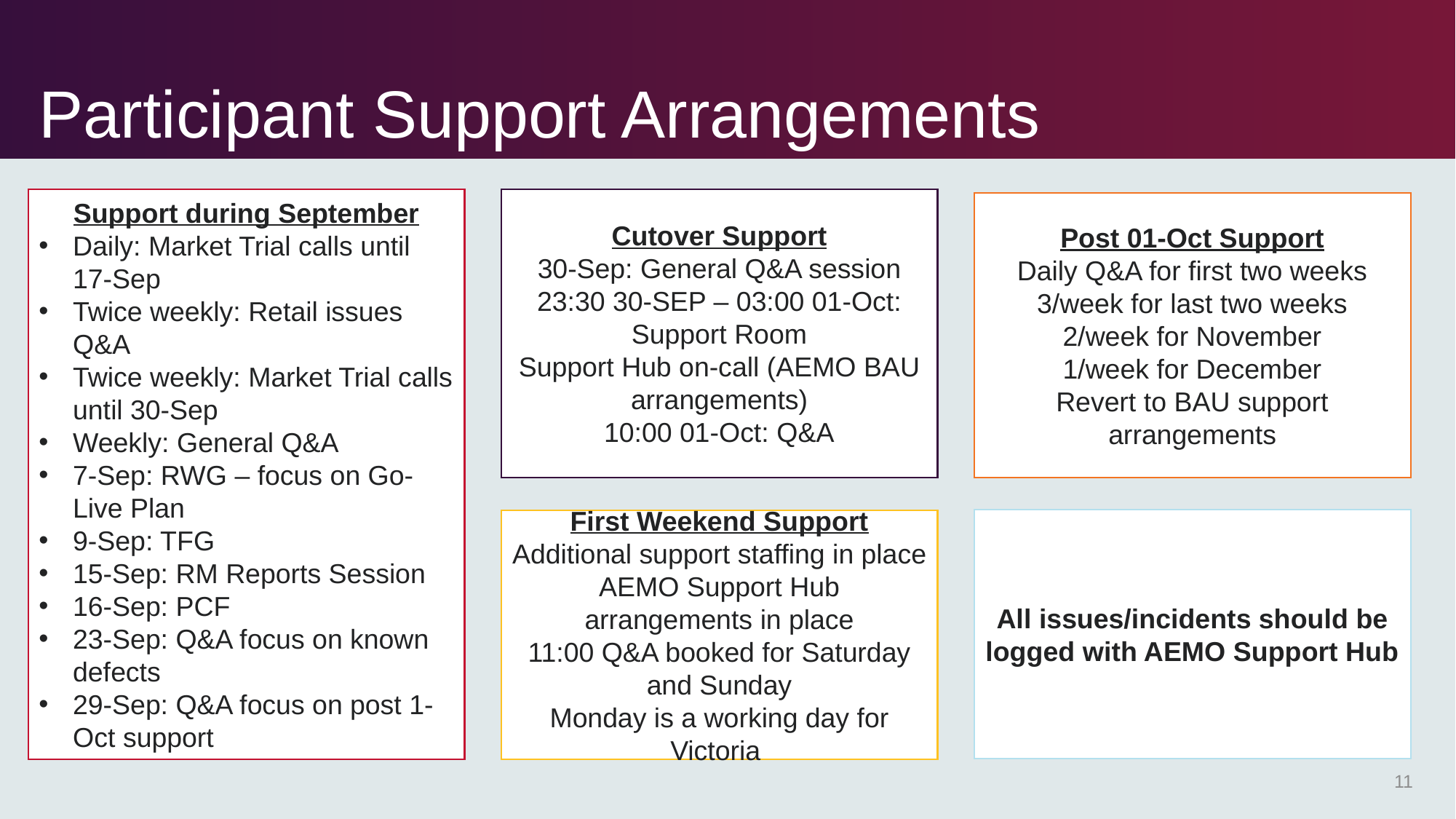

# Participant Support Arrangements
Cutover Support
30-Sep: General Q&A session
23:30 30-SEP – 03:00 01-Oct: Support Room
Support Hub on-call (AEMO BAU arrangements)
10:00 01-Oct: Q&A
Support during September
Daily: Market Trial calls until 17-Sep
Twice weekly: Retail issues Q&A
Twice weekly: Market Trial calls until 30-Sep
Weekly: General Q&A
7-Sep: RWG – focus on Go-Live Plan
9-Sep: TFG
15-Sep: RM Reports Session
16-Sep: PCF
23-Sep: Q&A focus on known defects
29-Sep: Q&A focus on post 1-Oct support
Post 01-Oct Support
Daily Q&A for first two weeks
3/week for last two weeks
2/week for November
1/week for December
Revert to BAU support arrangements
All issues/incidents should be logged with AEMO Support Hub
First Weekend Support
Additional support staffing in place
AEMO Support Hub arrangements in place
11:00 Q&A booked for Saturday and Sunday
Monday is a working day for Victoria
11